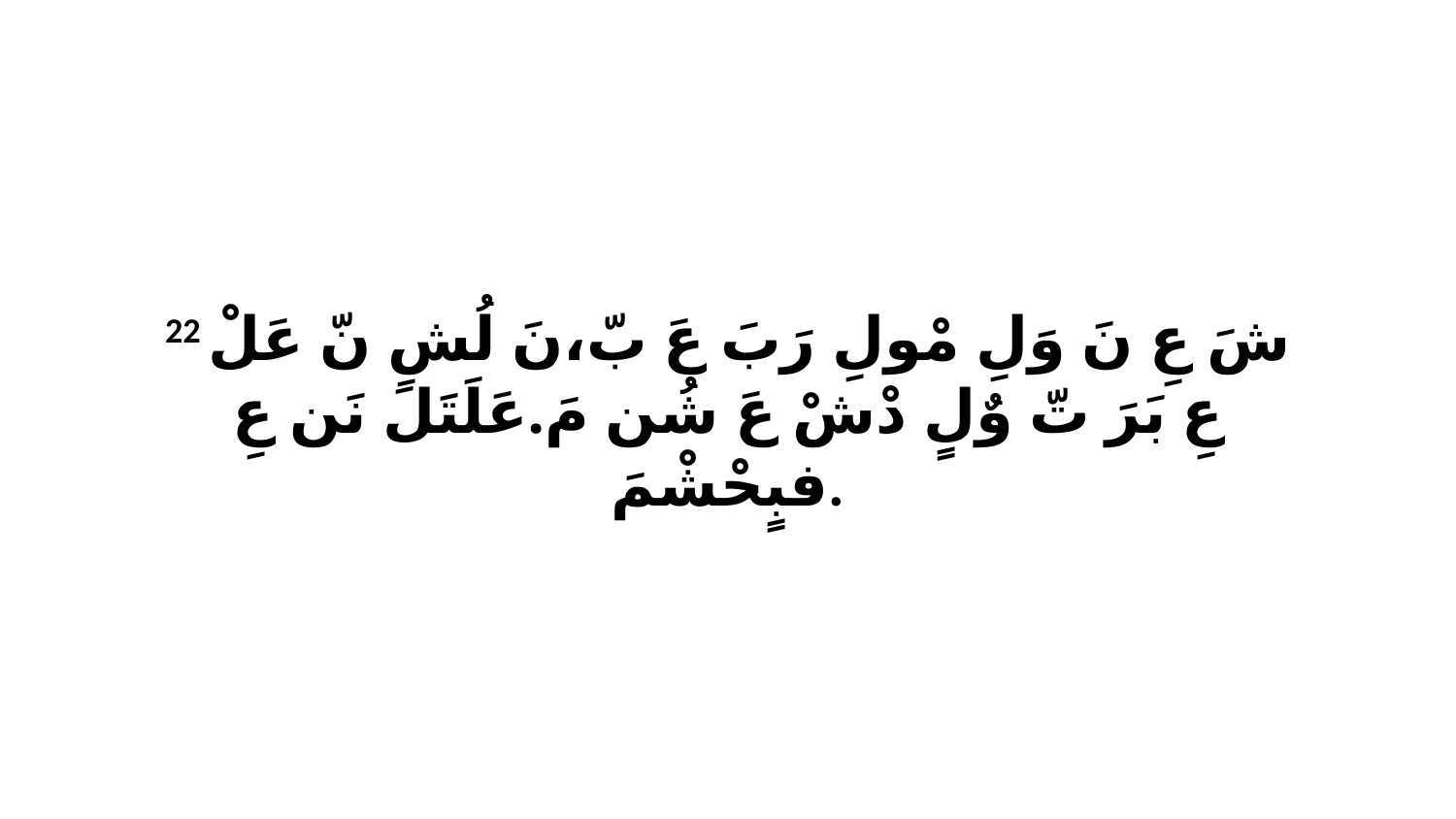

22 شَ عِ نَ وَلِ مْولِ رَبَ عَ بّ،نَ لُشِ نّ عَلْ عِ بَرَ تّ وٌلٍ دْشْ عَ شُن مَ.عَلَتَلَ نَن عِ فبٍحْشْمَ.